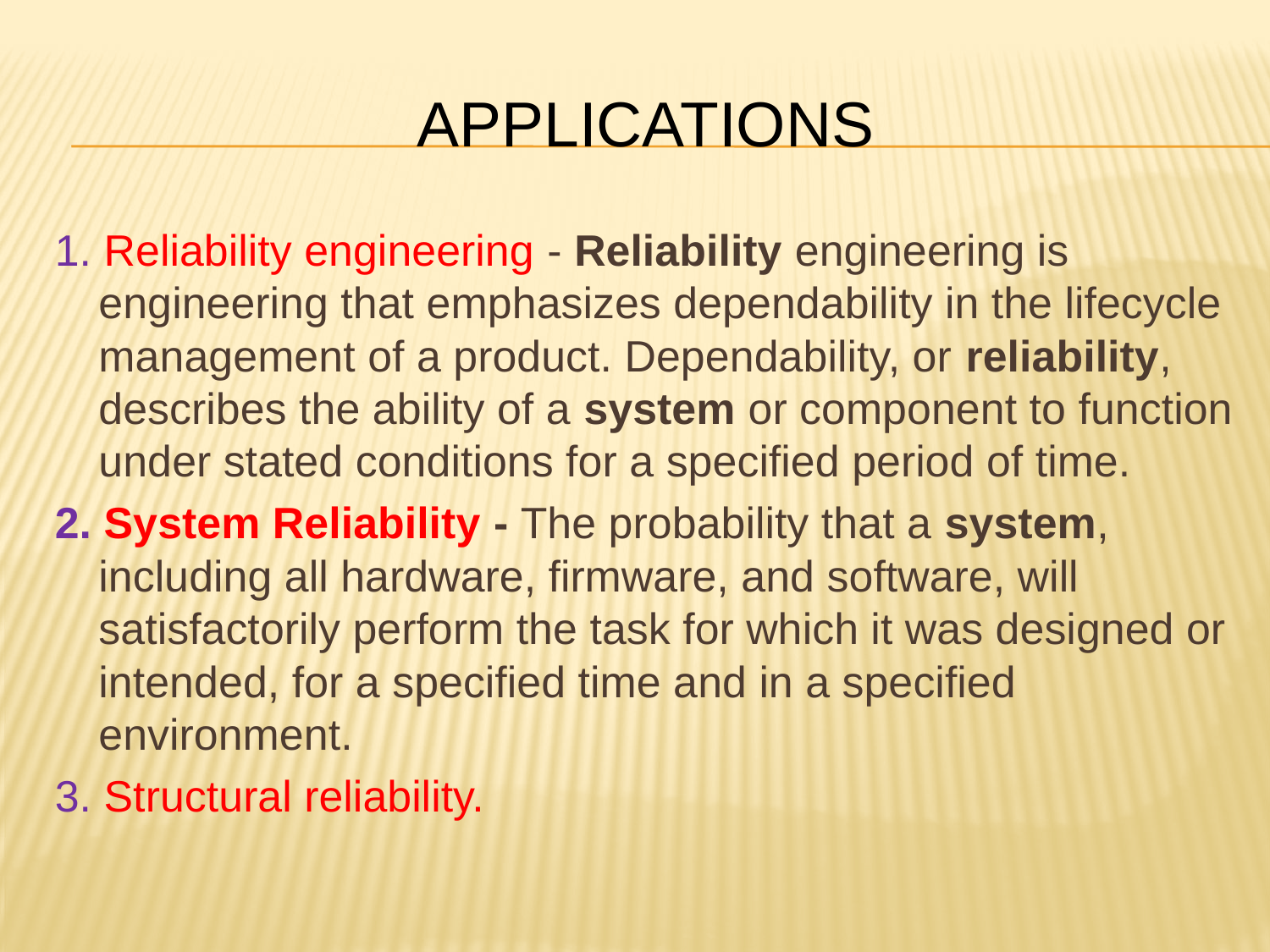

# APPLICATIONS
1. Reliability engineering - Reliability engineering is engineering that emphasizes dependability in the lifecycle management of a product. Dependability, or reliability, describes the ability of a system or component to function under stated conditions for a specified period of time.
2. System Reliability - The probability that a system, including all hardware, firmware, and software, will satisfactorily perform the task for which it was designed or intended, for a specified time and in a specified environment.
3. Structural reliability.